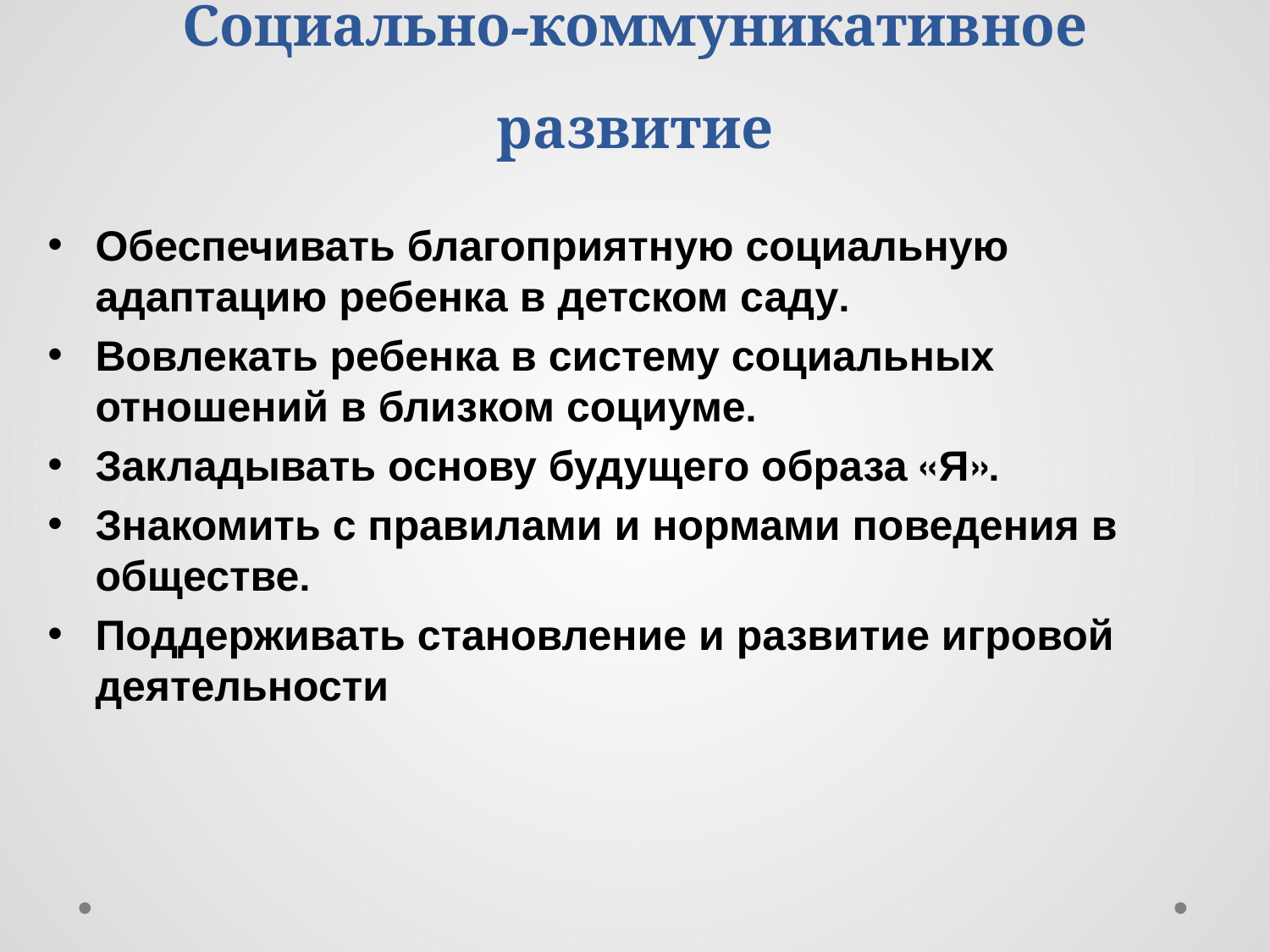

# Социально-коммуникативное развитие
Обеспечивать благоприятную социальную адаптацию ребенка в детском саду.
Вовлекать ребенка в систему социальных отношений в близком социуме.
Закладывать основу будущего образа «Я».
Знакомить с правилами и нормами поведения в обществе.
Поддерживать становление и развитие игровой деятельности